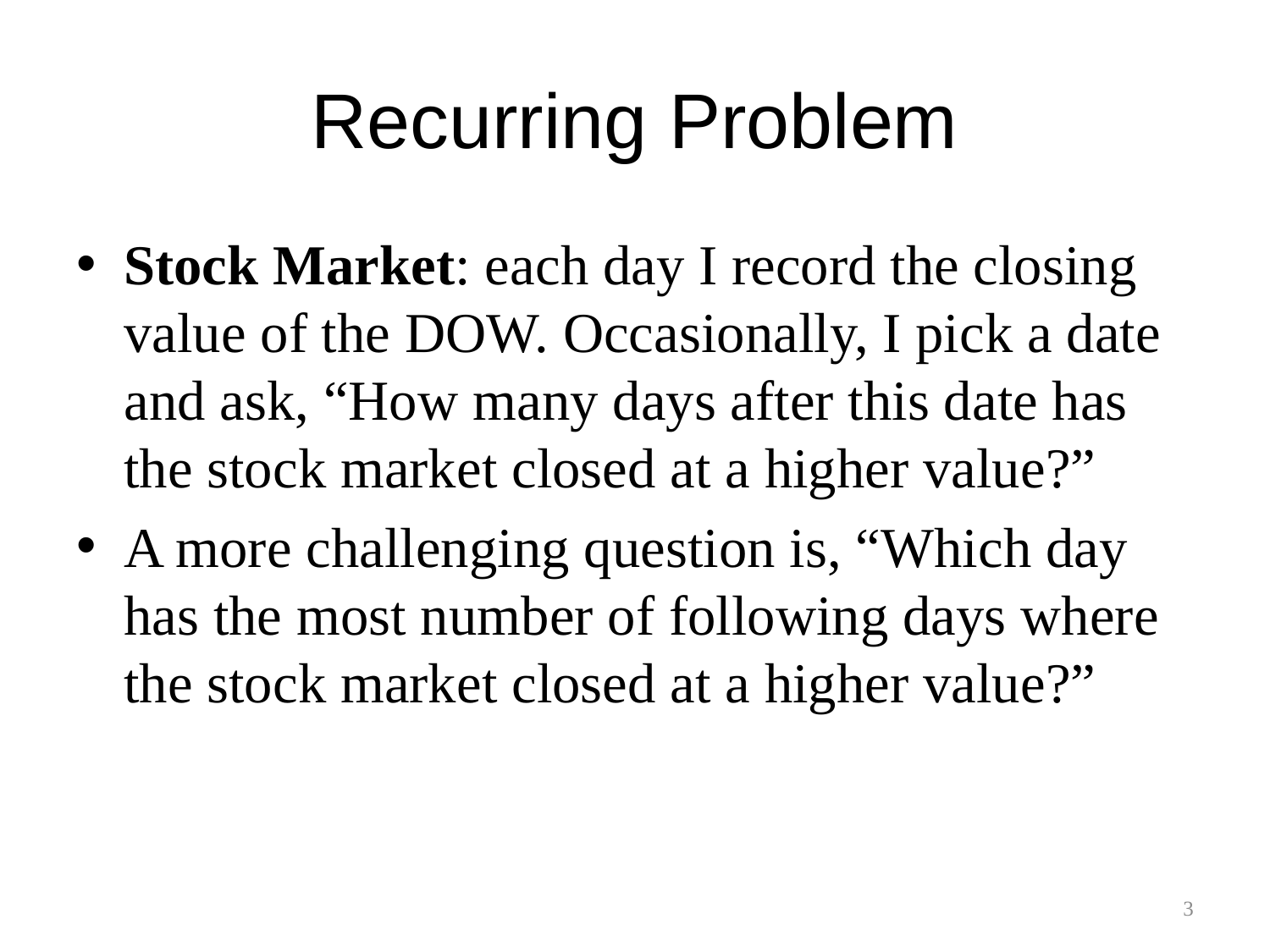

# Recurring Problem
Stock Market: each day I record the closing value of the DOW. Occasionally, I pick a date and ask, “How many days after this date has the stock market closed at a higher value?”
A more challenging question is, “Which day has the most number of following days where the stock market closed at a higher value?”
3